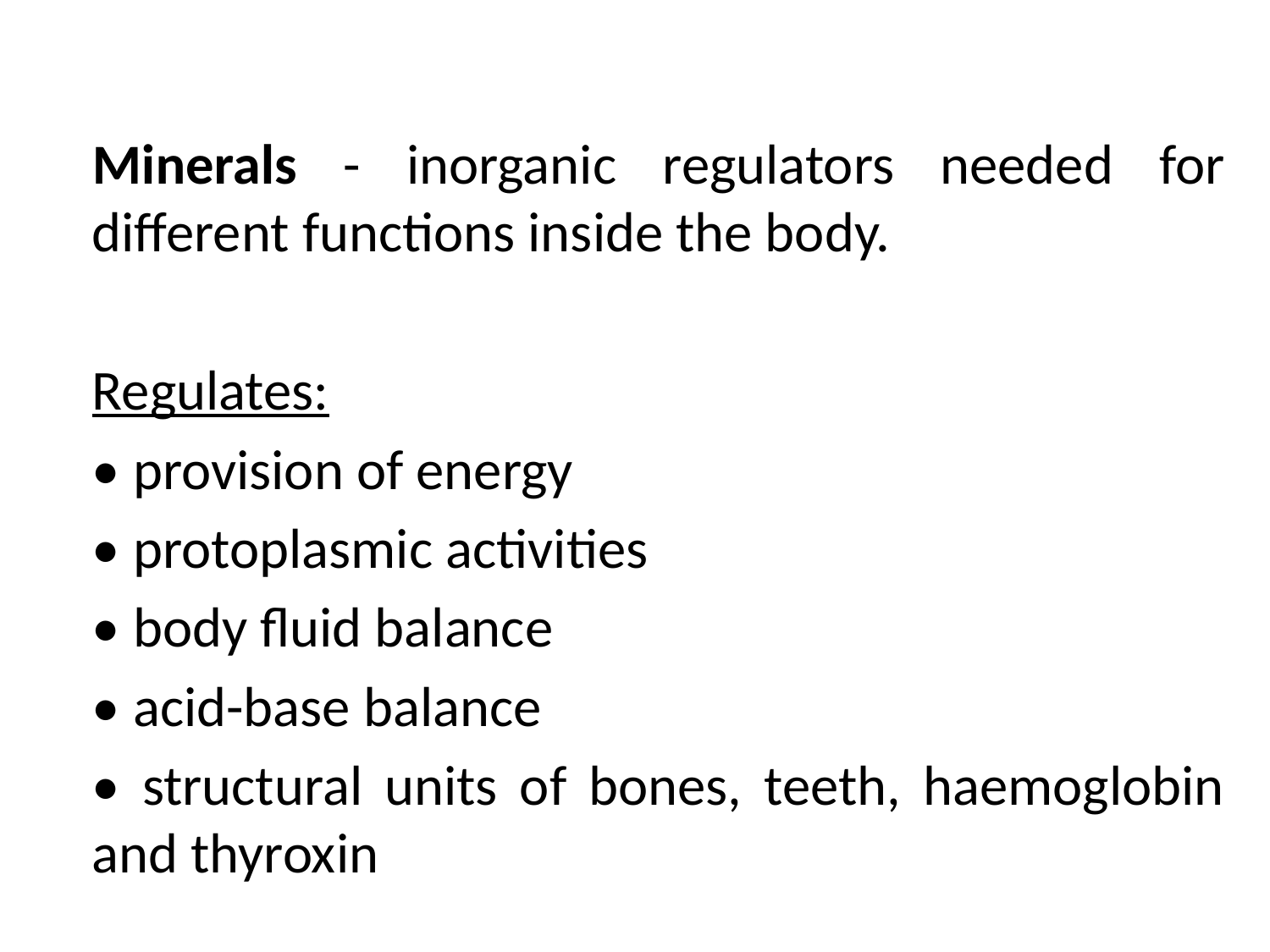

Minerals - inorganic regulators needed for different functions inside the body.

	Regulates:
	• provision of energy
	• protoplasmic activities
	• body fluid balance
	• acid-base balance
	• structural units of bones, teeth, haemoglobin and thyroxin